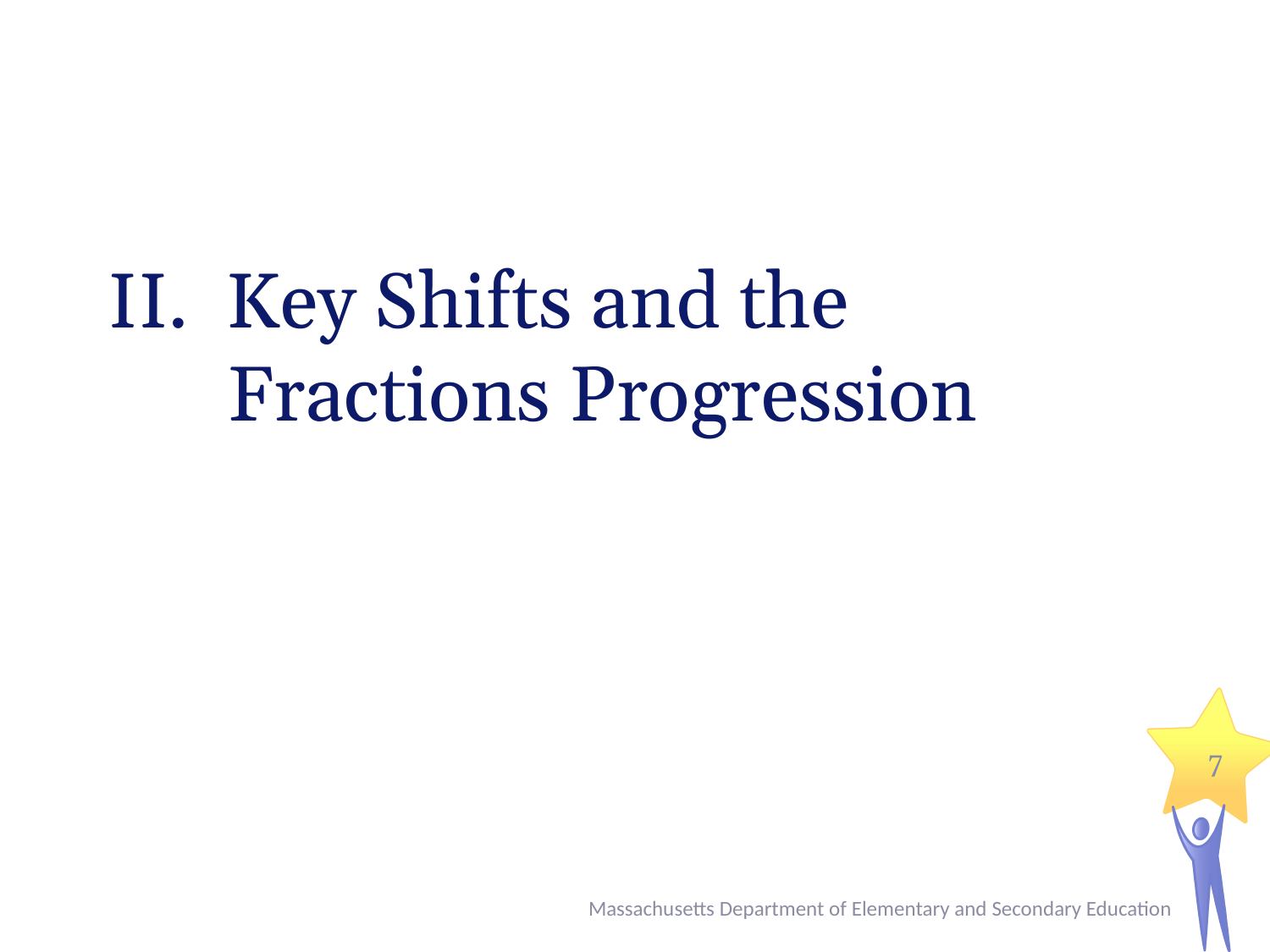

# II.  Key Shifts and the Fractions Progression
7
Massachusetts Department of Elementary and Secondary Education